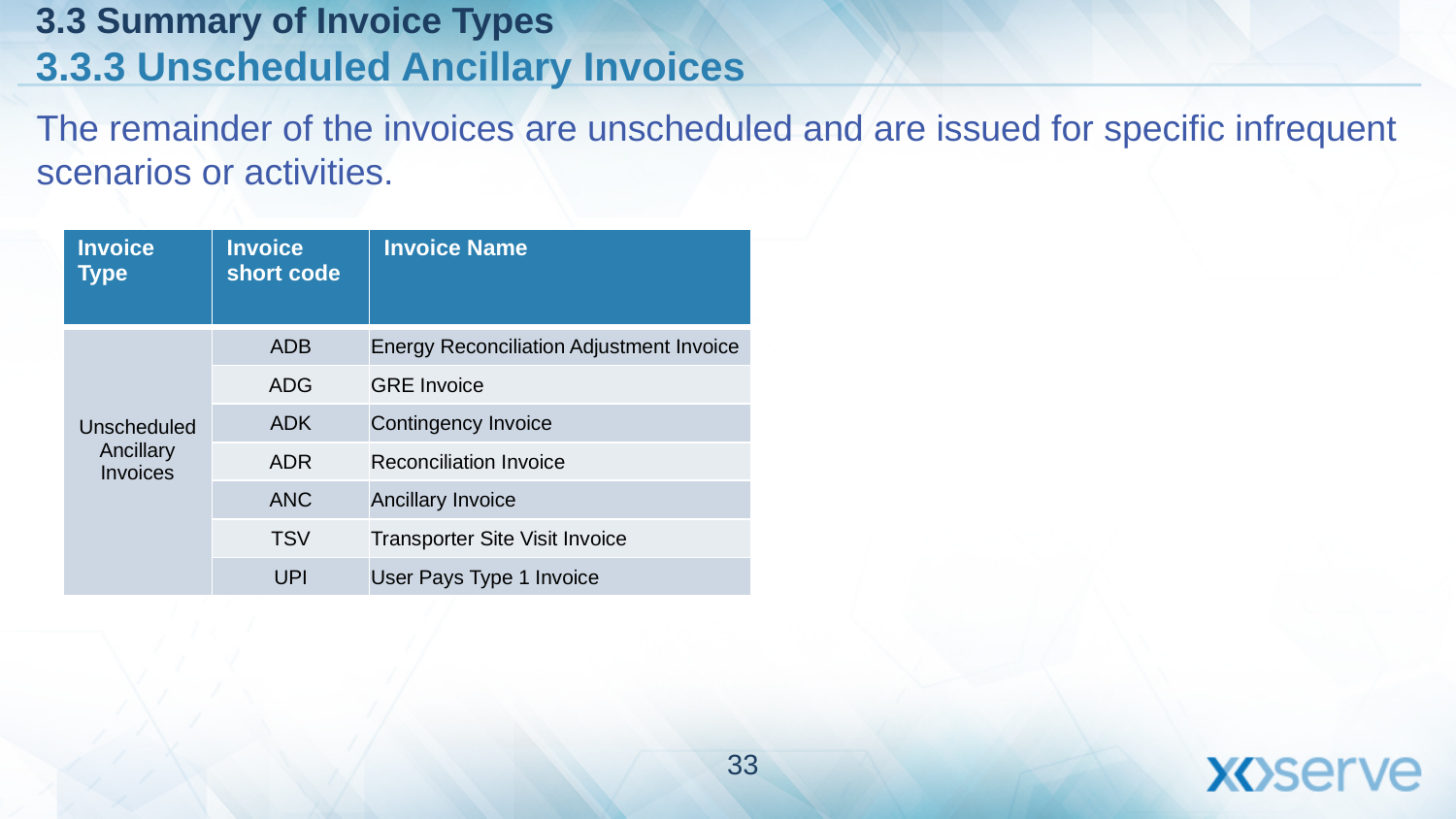

3.3 Summary of Invoice Types
3.3.3 Unscheduled Ancillary Invoices
The remainder of the invoices are unscheduled and are issued for specific infrequent scenarios or activities.
| Invoice Type | Invoice short code | Invoice Name |
| --- | --- | --- |
| Unscheduled Ancillary Invoices | ADB | Energy Reconciliation Adjustment Invoice |
|  | ADG | GRE Invoice |
|  | ADK | Contingency Invoice |
|  | ADR | Reconciliation Invoice |
|  | ANC | Ancillary Invoice |
|  | TSV | Transporter Site Visit Invoice |
|  | UPI | User Pays Type 1 Invoice |
33